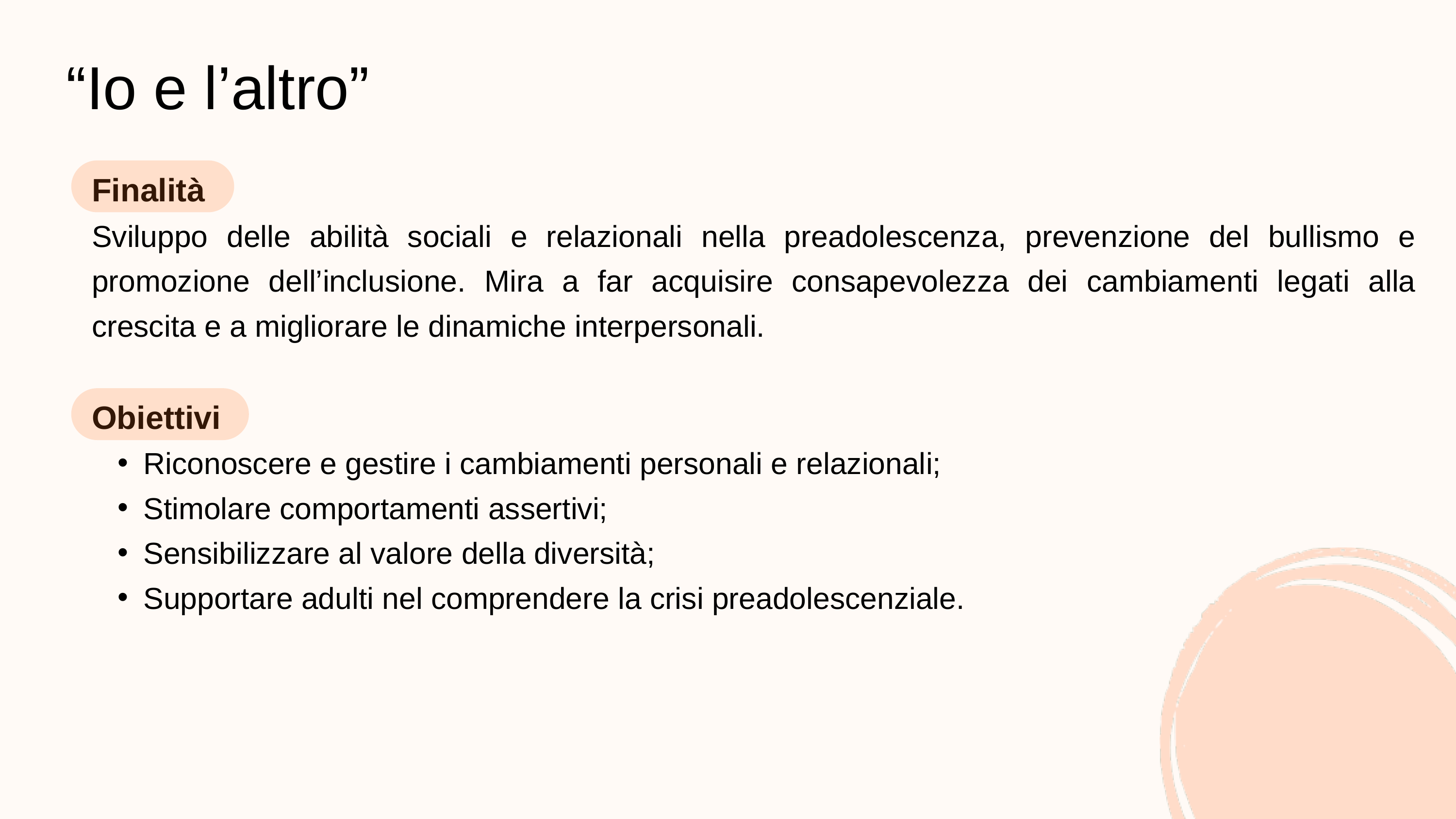

“Io e l’altro”

Finalità
Sviluppo delle abilità sociali e relazionali nella preadolescenza, prevenzione del bullismo e promozione dell’inclusione. Mira a far acquisire consapevolezza dei cambiamenti legati alla crescita e a migliorare le dinamiche interpersonali.

Obiettivi
Riconoscere e gestire i cambiamenti personali e relazionali;
Stimolare comportamenti assertivi;
Sensibilizzare al valore della diversità;
Supportare adulti nel comprendere la crisi preadolescenziale.